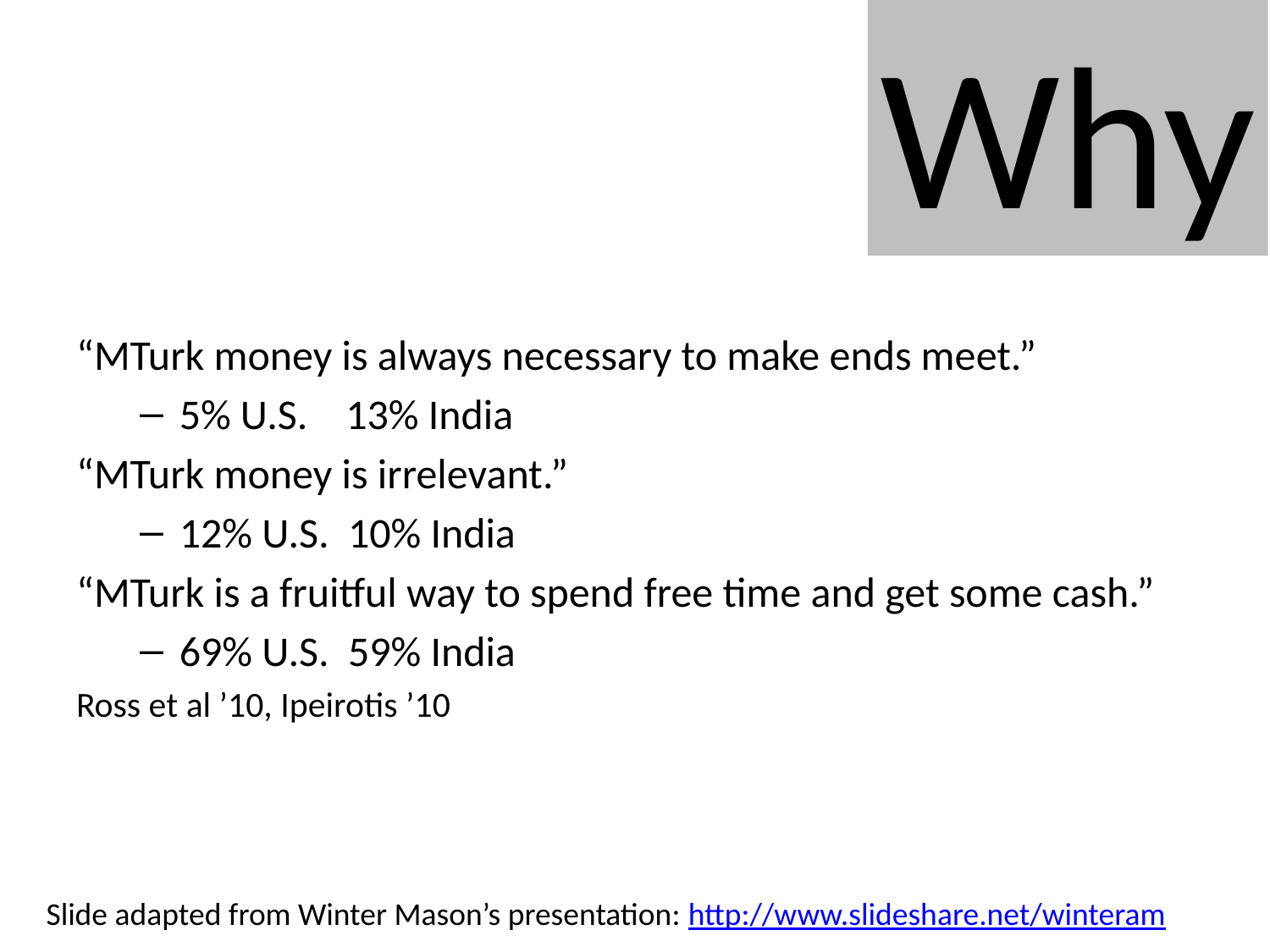

Why

“MTurk money is always necessary to make ends meet.”
5% U.S.    13% India
“MTurk money is irrelevant.”
12% U.S.  10% India
“MTurk is a fruitful way to spend free time and get some cash.”
69% U.S.  59% India
Ross et al ’10, Ipeirotis ’10
Slide adapted from Winter Mason’s presentation: http://www.slideshare.net/winteram